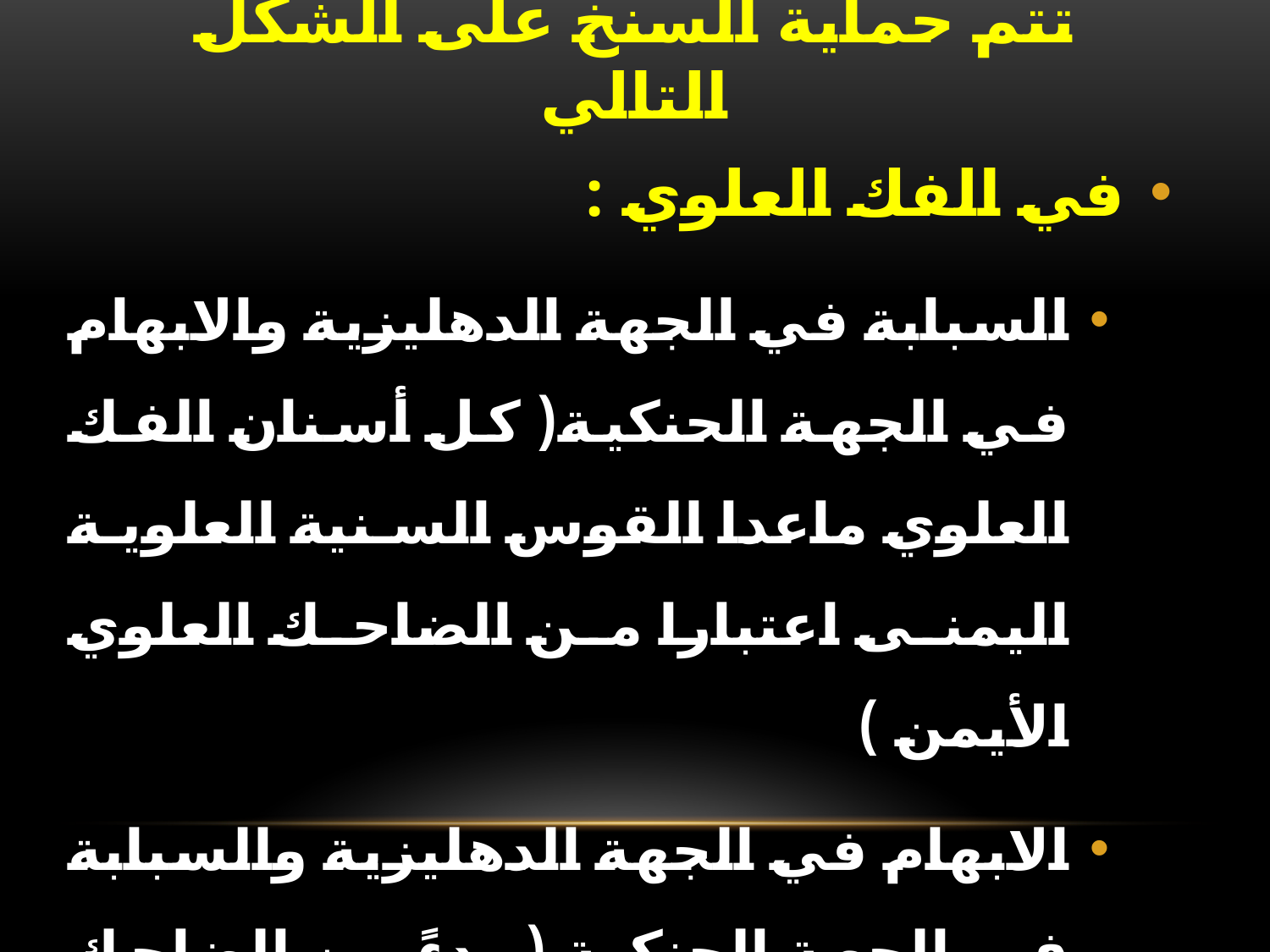

# تتم حماية السنخ على الشكل التالي
في الفك العلوي :
السبابة في الجهة الدهليزية والابهام في الجهة الحنكية( كل أسنان الفك العلوي ماعدا القوس السنية العلوية اليمنى اعتبارا من الضاحك العلوي الأيمن )
الابهام في الجهة الدهليزية والسبابة في الجهة الحنكية ( بدءً من الضاحك الأول العلوي الأيمن وحتى الرحى الثالثة في نفس الطرف )